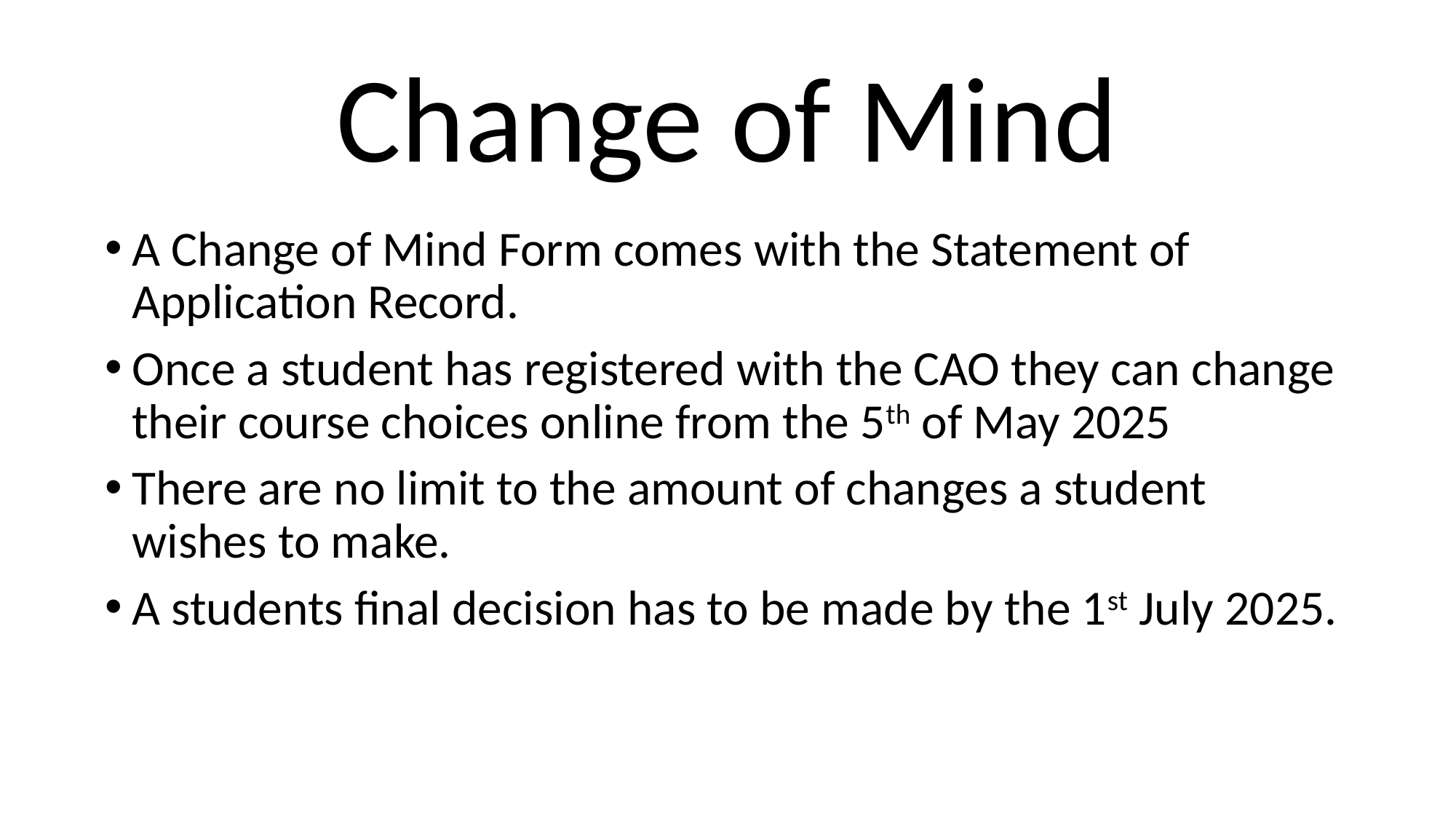

# Change of Mind
A Change of Mind Form comes with the Statement of Application Record.
Once a student has registered with the CAO they can change their course choices online from the 5th of May 2025
There are no limit to the amount of changes a student wishes to make.
A students final decision has to be made by the 1st July 2025.